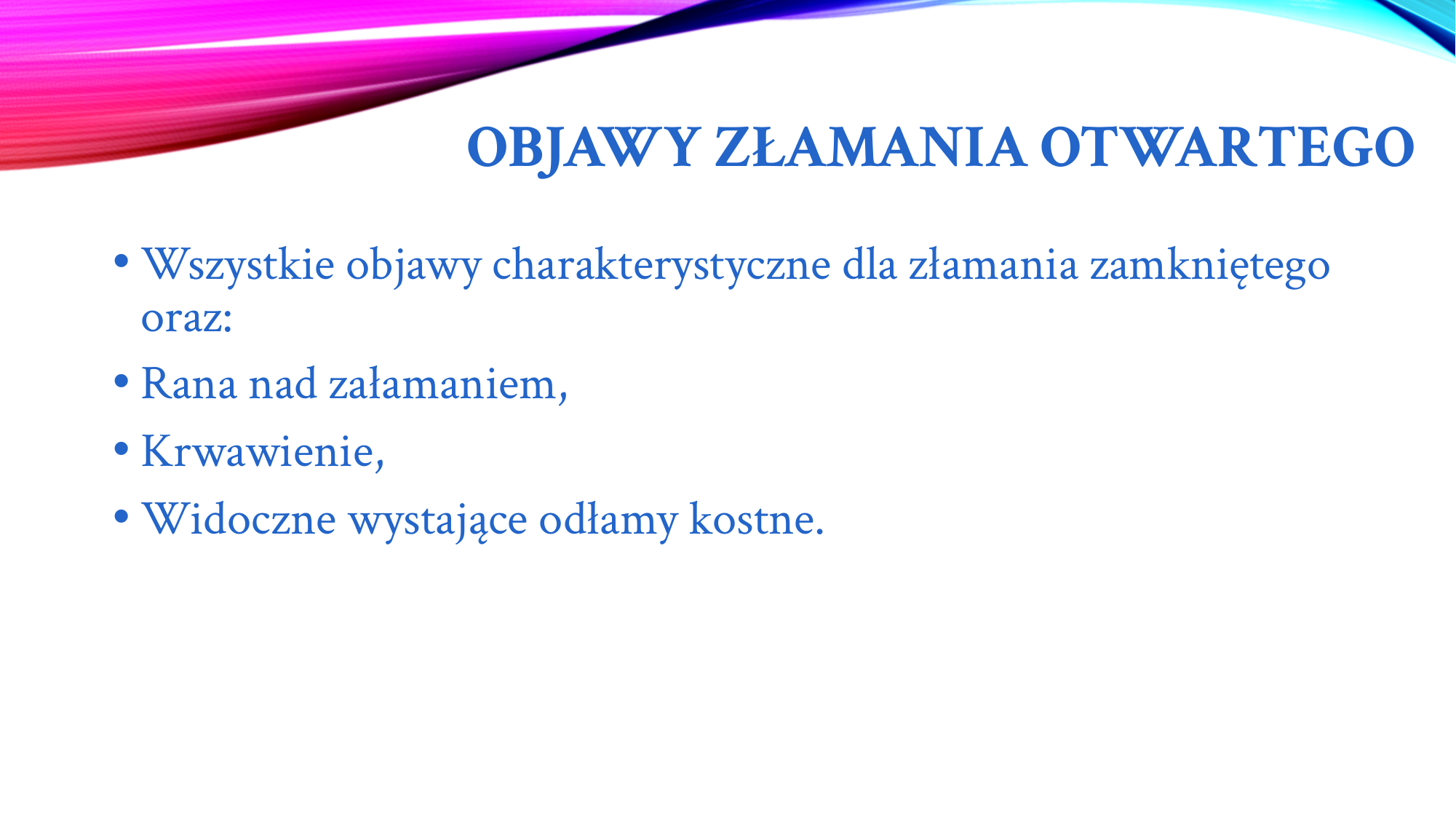

Objawy złamania otwartego
Wszystkie objawy charakterystyczne dla złamania zamkniętego oraz:
Rana nad załamaniem,
Krwawienie,
Widoczne wystające odłamy kostne.